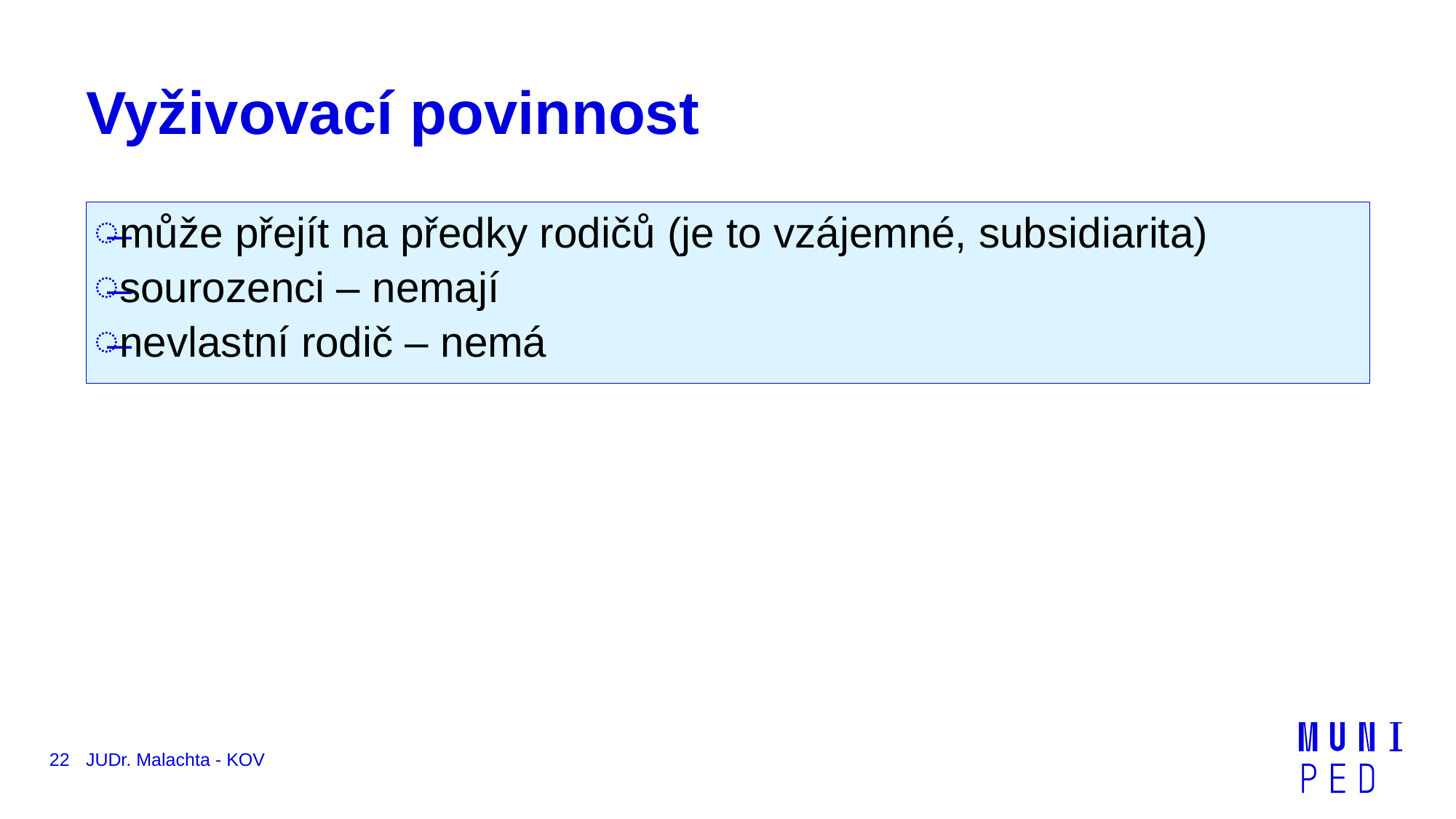

# Vyživovací povinnost
může přejít na předky rodičů (je to vzájemné, subsidiarita)
sourozenci – nemají
nevlastní rodič – nemá
22
JUDr. Malachta - KOV